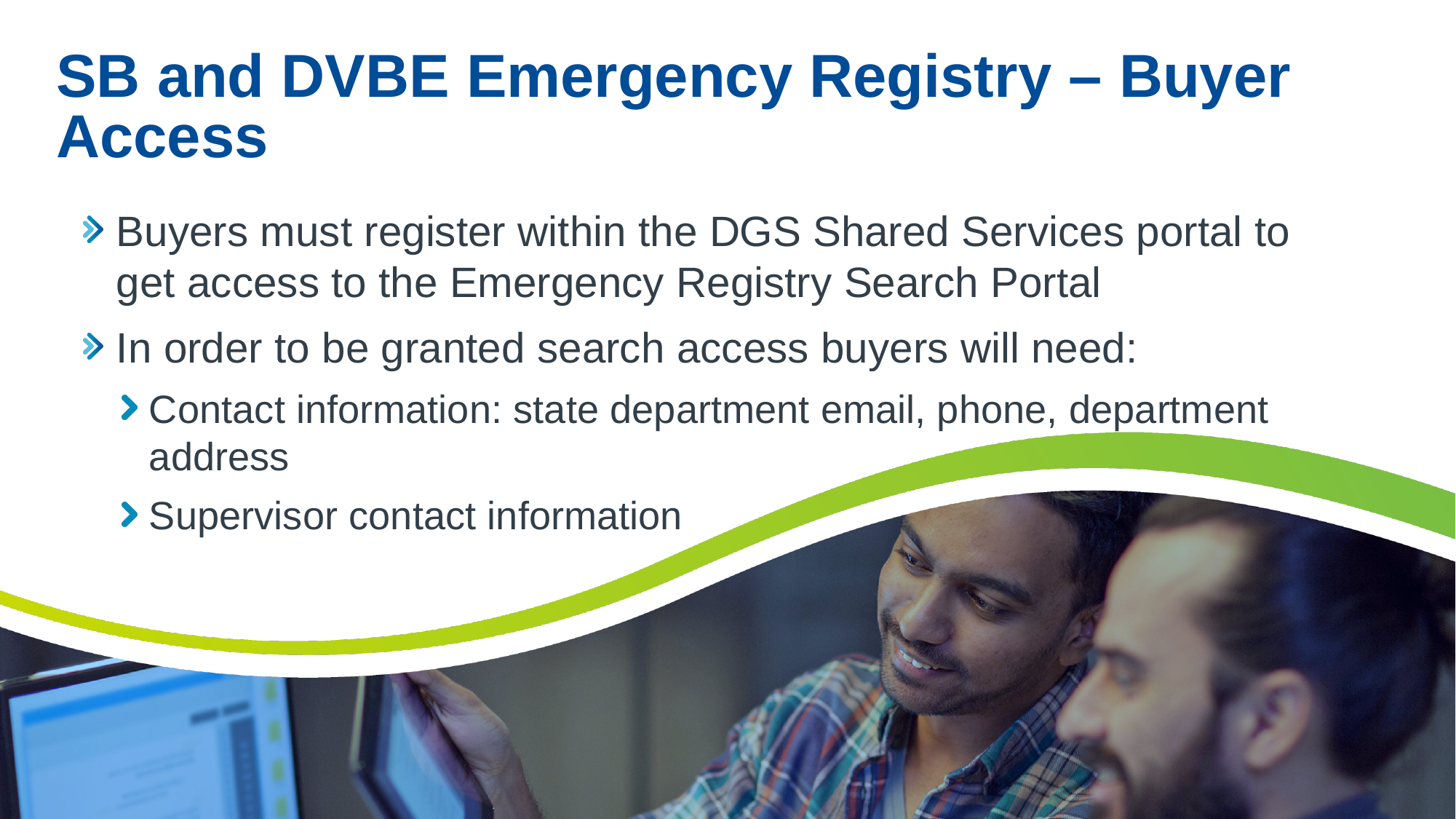

# SB and DVBE Emergency Registry – Buyer Access
Buyers must register within the DGS Shared Services portal to get access to the Emergency Registry Search Portal
In order to be granted search access buyers will need:
Contact information: state department email, phone, department address
Supervisor contact information